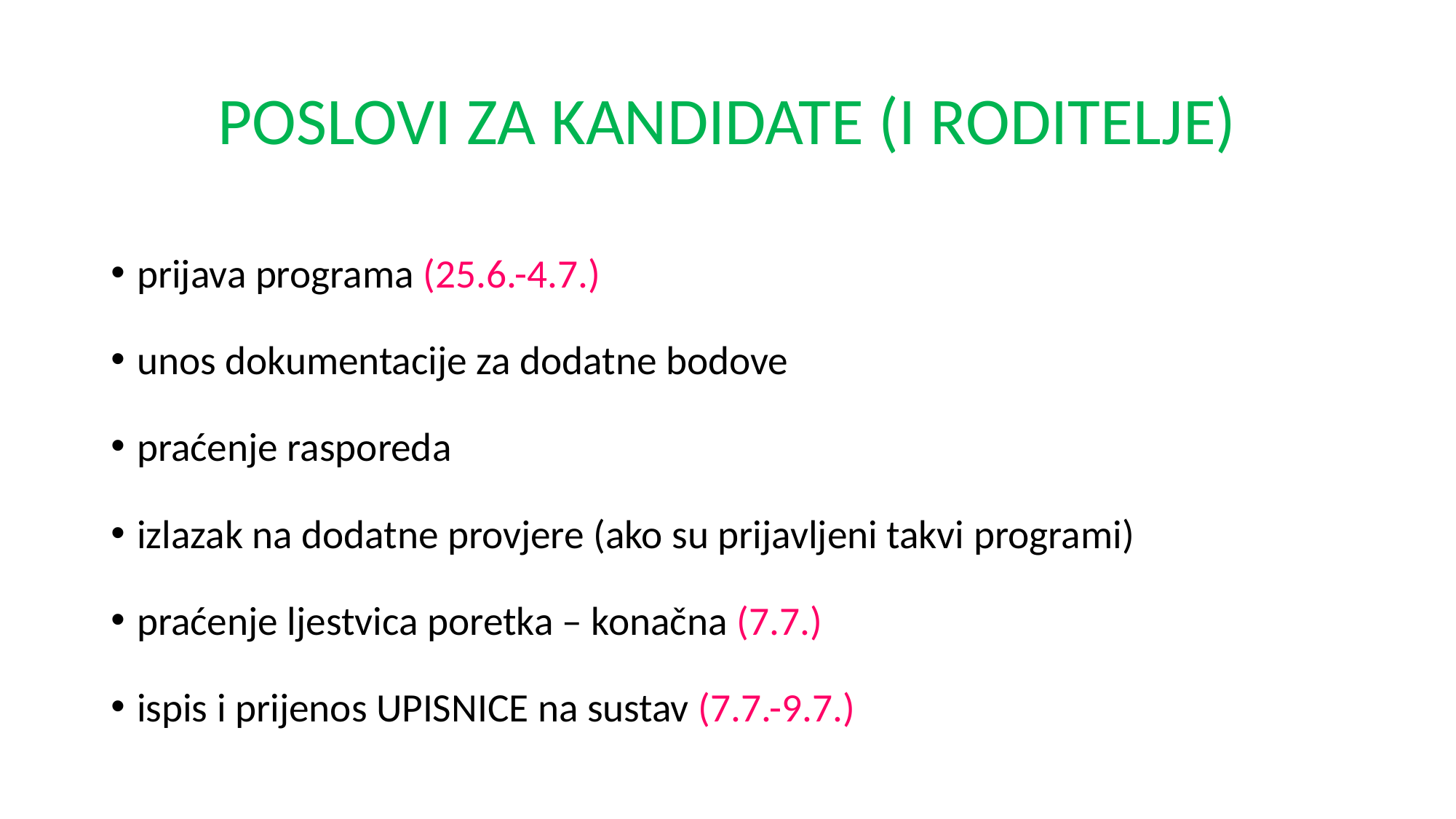

# POSLOVI ZA KANDIDATE (I RODITELJE)
prijava programa (25.6.-4.7.)
unos dokumentacije za dodatne bodove
praćenje rasporeda
izlazak na dodatne provjere (ako su prijavljeni takvi programi)
praćenje ljestvica poretka – konačna (7.7.)
ispis i prijenos UPISNICE na sustav (7.7.-9.7.)